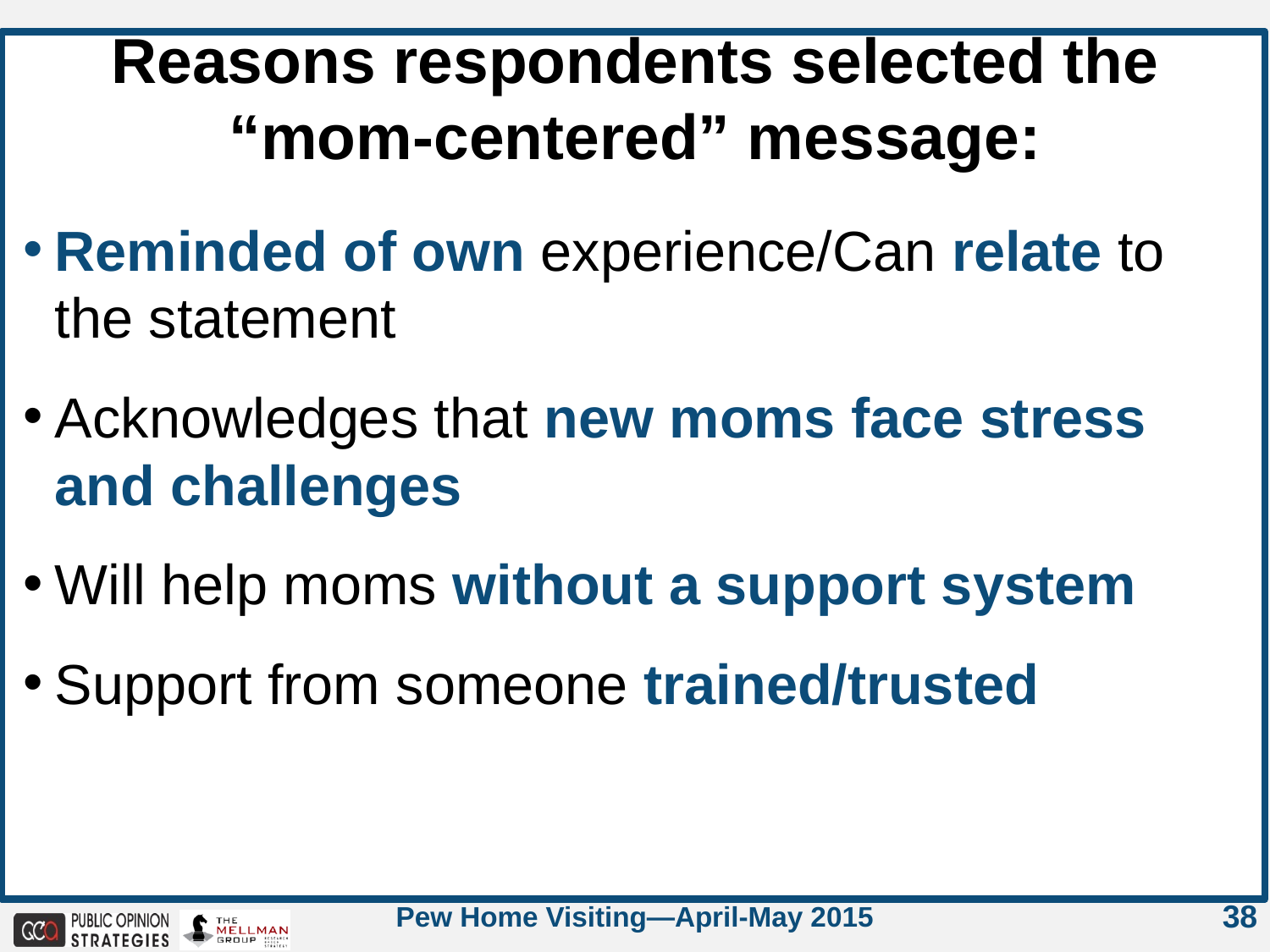

Reasons respondents selected the “mom-centered” message:
Reminded of own experience/Can relate to the statement
Acknowledges that new moms face stress and challenges
Will help moms without a support system
Support from someone trained/trusted